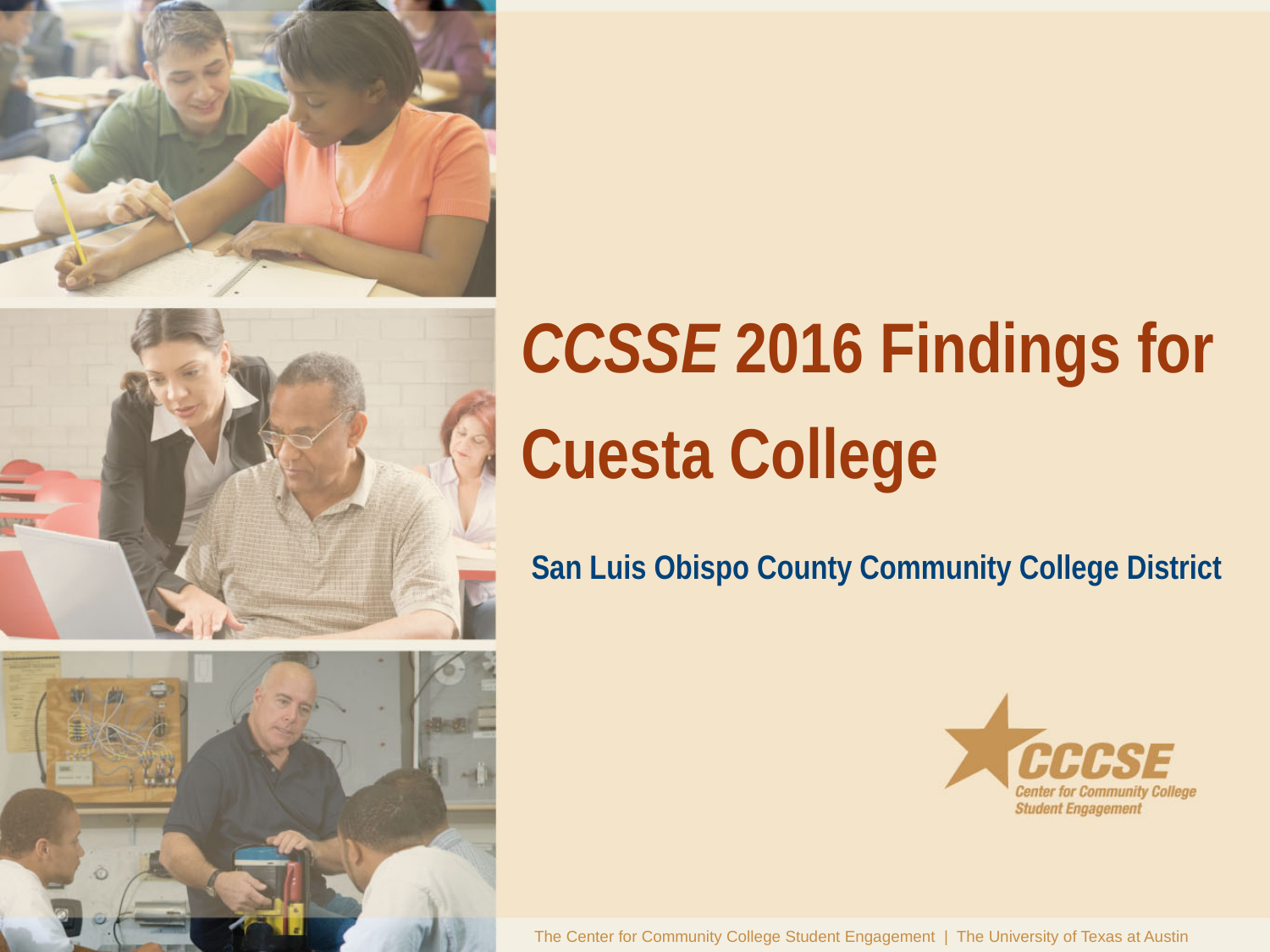

# CCSSE 2016 Findings for Cuesta College
San Luis Obispo County Community College District
The Center for Community College Student Engagement  |  The University of Texas at Austin